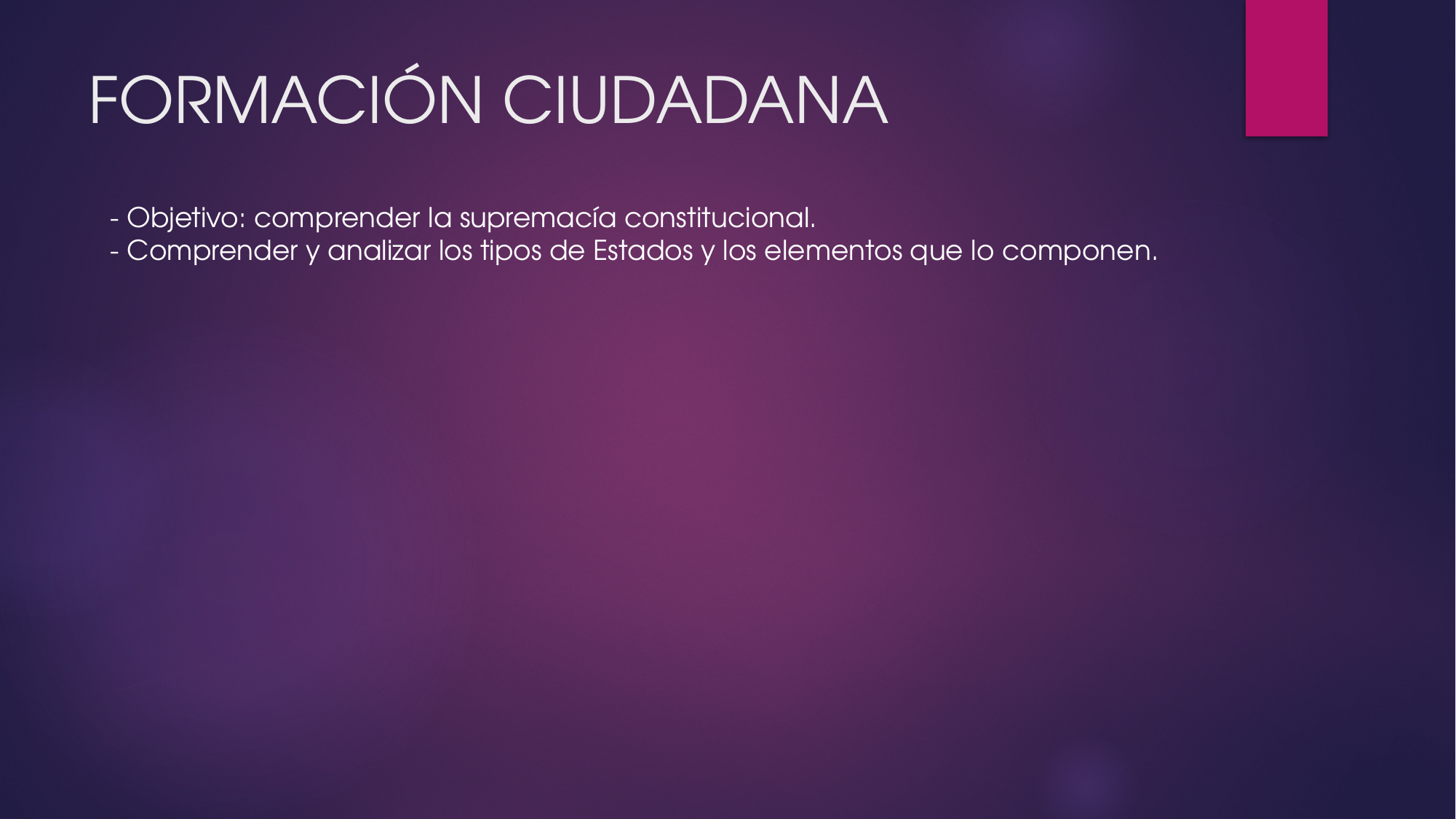

# FORMACIÓN CIUDADANA
- Objetivo: comprender la supremacía constitucional.
- Comprender y analizar los tipos de Estados y los elementos que lo componen.